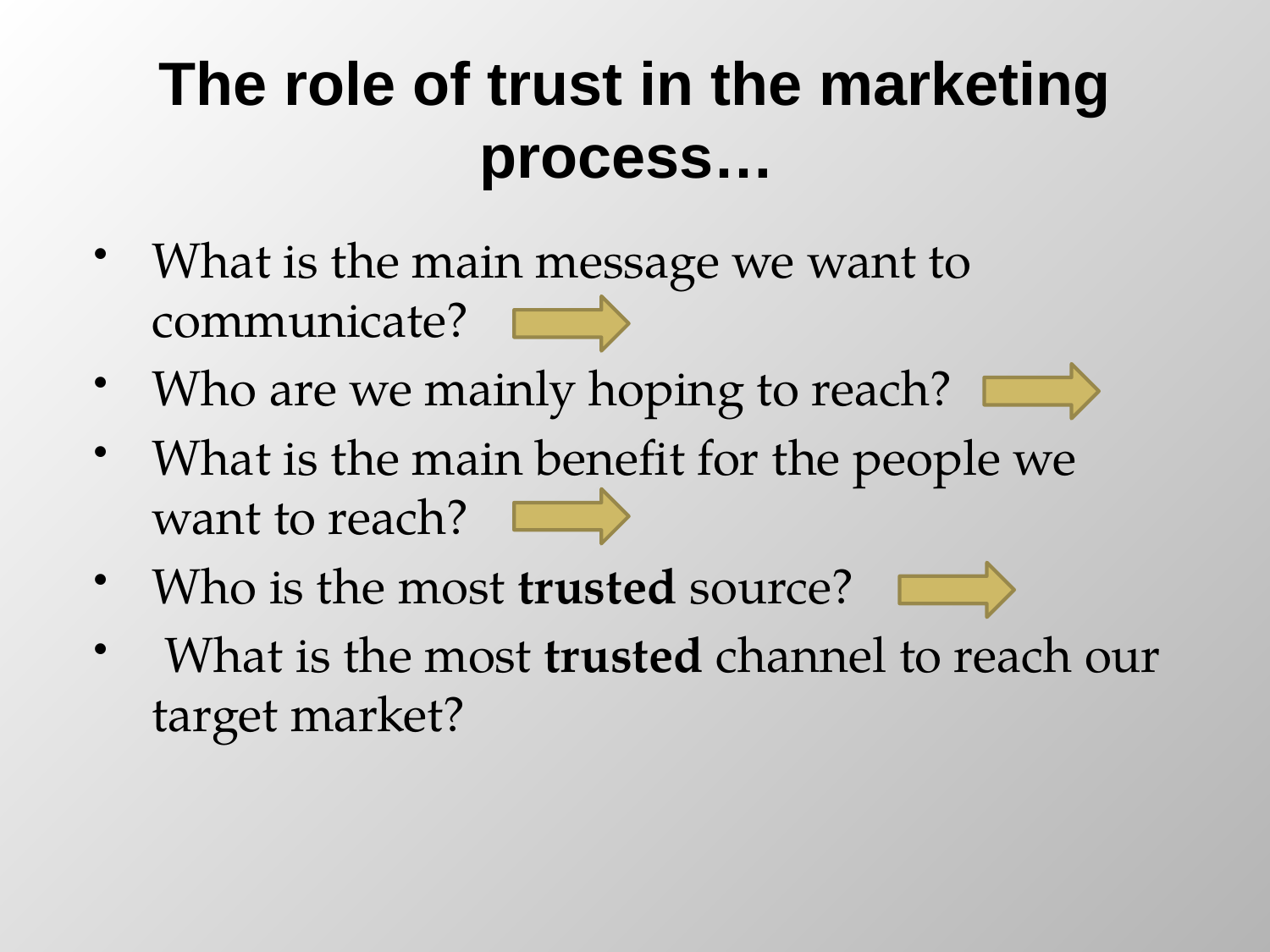

# The role of trust in the marketing process…
What is the main message we want to communicate?
Who are we mainly hoping to reach?
What is the main benefit for the people we want to reach?
Who is the most trusted source?
 What is the most trusted channel to reach our target market?